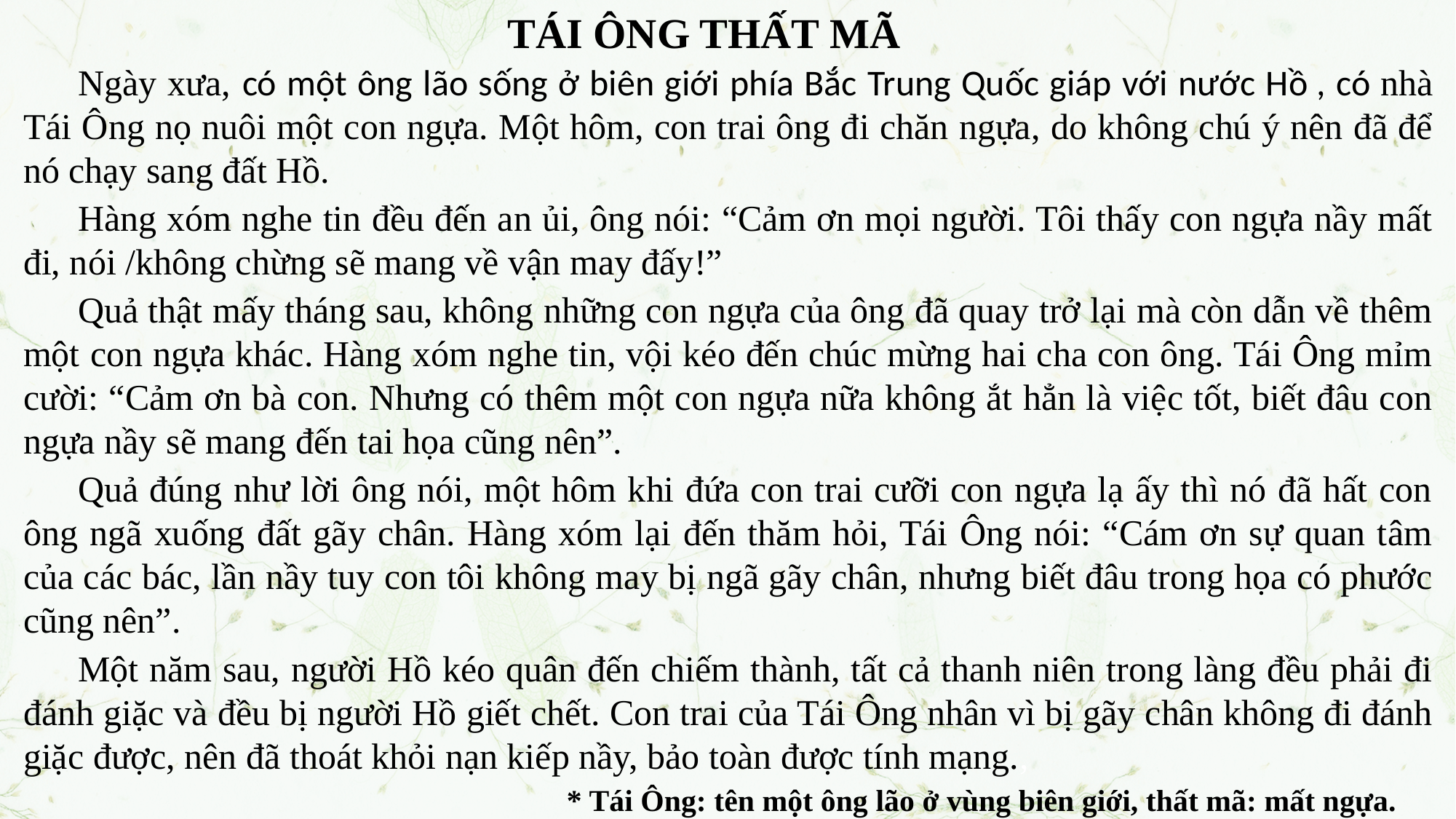

TÁI ÔNG THẤT MÃ

Ngày xưa, có một ông lão sống ở biên giới phía Bắc Trung Quốc giáp với nước Hồ , có nhà Tái Ông nọ nuôi một con ngựa. Một hôm, con trai ông đi chăn ngựa, do không chú ý nên đã để nó chạy sang đất Hồ.
Hàng xóm nghe tin đều đến an ủi, ông nói: “Cảm ơn mọi người. Tôi thấy con ngựa nầy mất đi, nói /không chừng sẽ mang về vận may đấy!”
Quả thật mấy tháng sau, không những con ngựa của ông đã quay trở lại mà còn dẫn về thêm một con ngựa khác. Hàng xóm nghe tin, vội kéo đến chúc mừng hai cha con ông. Tái Ông mỉm cười: “Cảm ơn bà con. Nhưng có thêm một con ngựa nữa không ắt hẳn là việc tốt, biết đâu con ngựa nầy sẽ mang đến tai họa cũng nên”.
Quả đúng như lời ông nói, một hôm khi đứa con trai cưỡi con ngựa lạ ấy thì nó đã hất con ông ngã xuống đất gãy chân. Hàng xóm lại đến thăm hỏi, Tái Ông nói: “Cám ơn sự quan tâm của các bác, lần nầy tuy con tôi không may bị ngã gãy chân, nhưng biết đâu trong họa có phước cũng nên”.
Một năm sau, người Hồ kéo quân đến chiếm thành, tất cả thanh niên trong làng đều phải đi đánh giặc và đều bị người Hồ giết chết. Con trai của Tái Ông nhân vì bị gãy chân không đi đánh giặc được, nên đã thoát khỏi nạn kiếp nầy, bảo toàn được tính mạng.,
  * Tái Ông: tên một ông lão ở vùng biên giới, thất mã: mất ngựa.